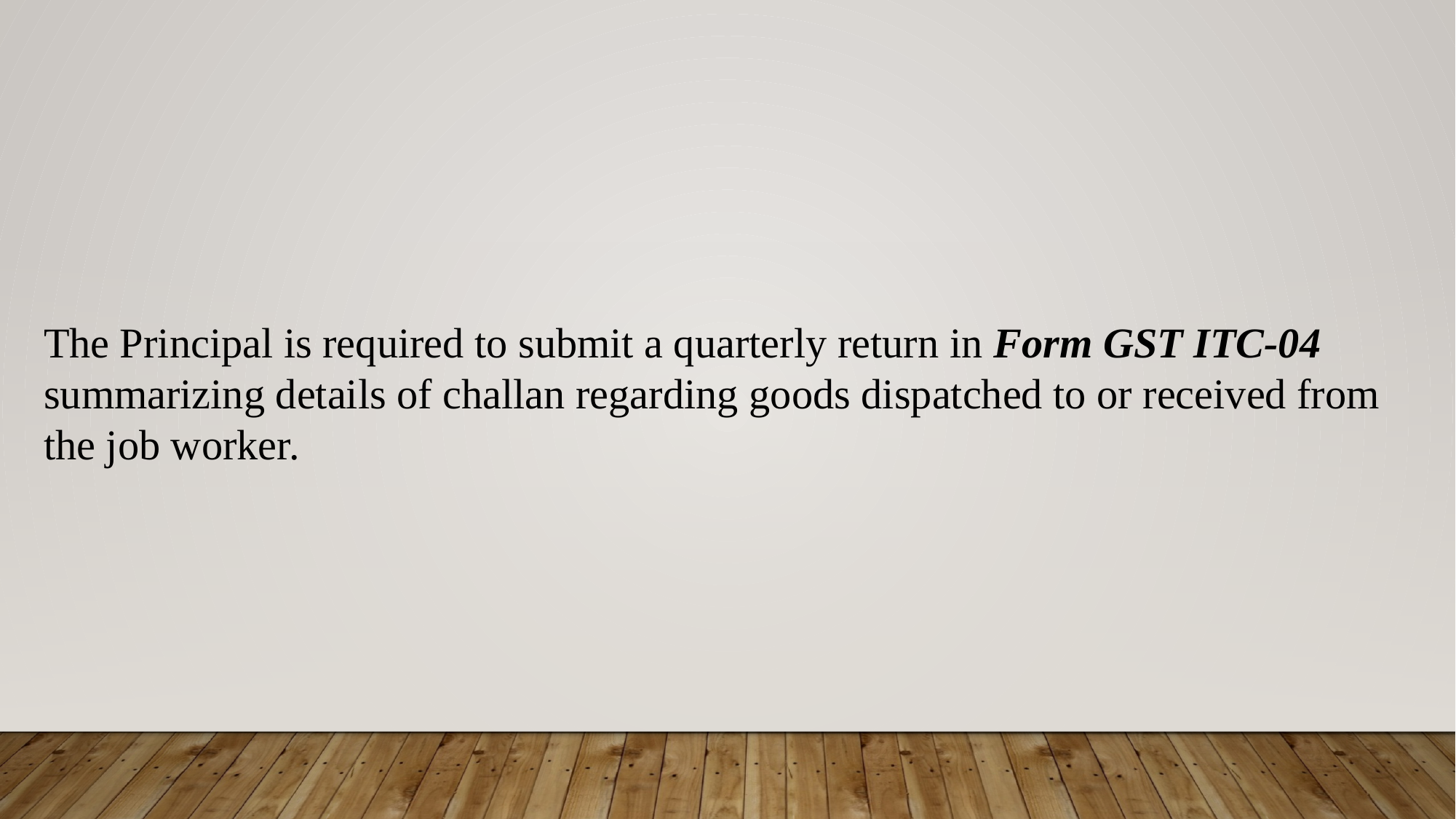

The Principal is required to submit a quarterly return in Form GST ITC-04
summarizing details of challan regarding goods dispatched to or received from the job worker.